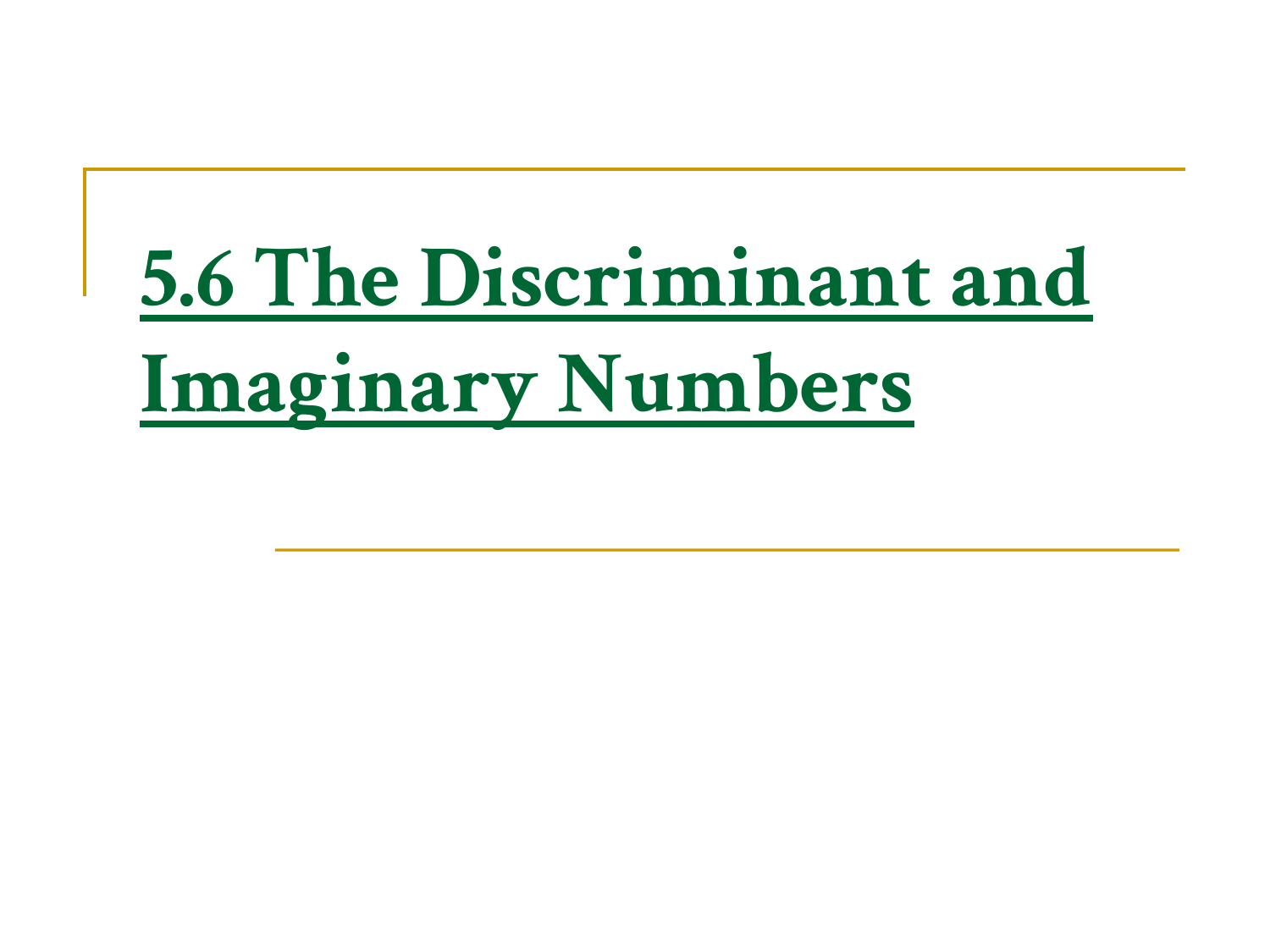

# 5.6 The Discriminant and Imaginary Numbers